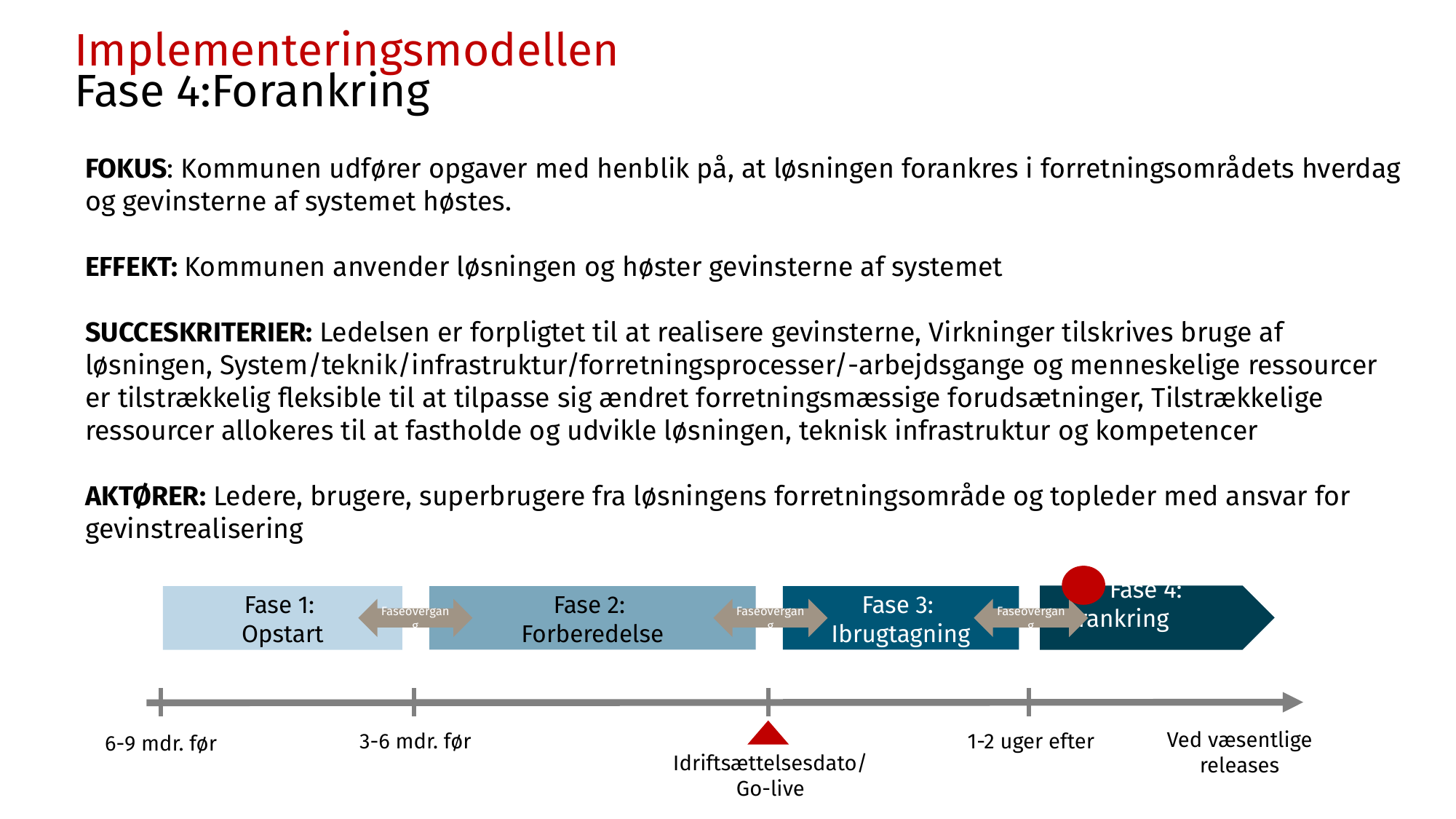

# Implementeringsmodellen Fase 4:Forankring
FOKUS: Kommunen udfører opgaver med henblik på, at løsningen forankres i forretningsområdets hverdag og gevinsterne af systemet høstes.

EFFEKT: Kommunen anvender løsningen og høster gevinsterne af systemet

SUCCESKRITERIER: Ledelsen er forpligtet til at realisere gevinsterne, Virkninger tilskrives bruge af løsningen, System/teknik/infrastruktur/forretningsprocesser/-arbejdsgange og menneskelige ressourcer er tilstrækkelig fleksible til at tilpasse sig ændret forretningsmæssige forudsætninger, Tilstrækkelige ressourcer allokeres til at fastholde og udvikle løsningen, teknisk infrastruktur og kompetencer

AKTØRER: Ledere, brugere, superbrugere fra løsningens forretningsområde og topleder med ansvar for gevinstrealisering

Fase 4:
Forankring
Fase 1:
Opstart
Fase 2:
Forberedelse
Fase 3:
Ibrugtagning
Faseovergang
Faseovergang
Faseovergang

Ved væsentlige releases
1-2 uger efter
3-6 mdr. før
6-9 mdr. før
Idriftsættelsesdato/
Go-live